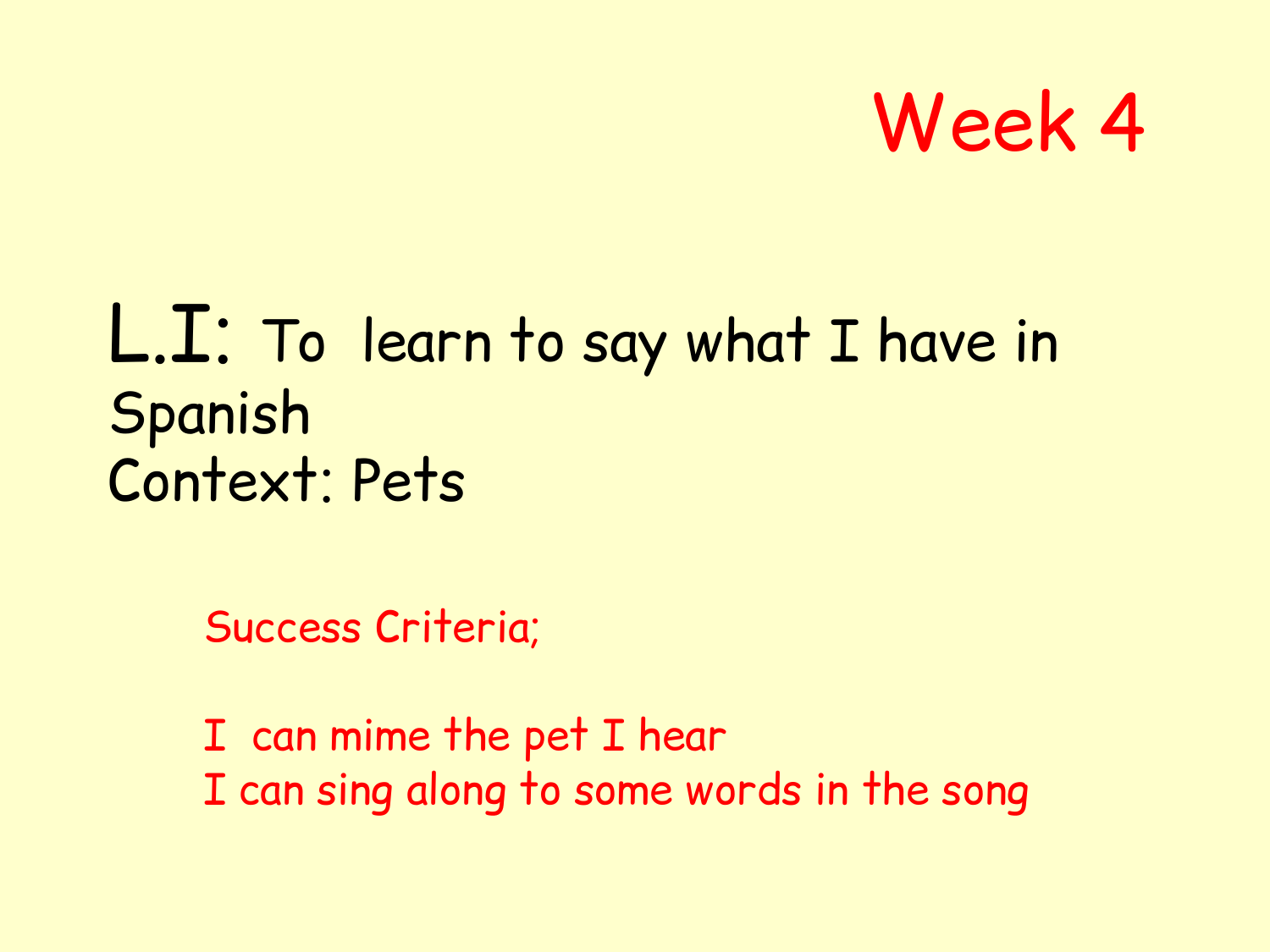

Week 4
# L.I: To  learn to say what I have in Spanish Context: Pets

Success Criteria;

I  can mime the pet I hear
I can sing along to some words in the song